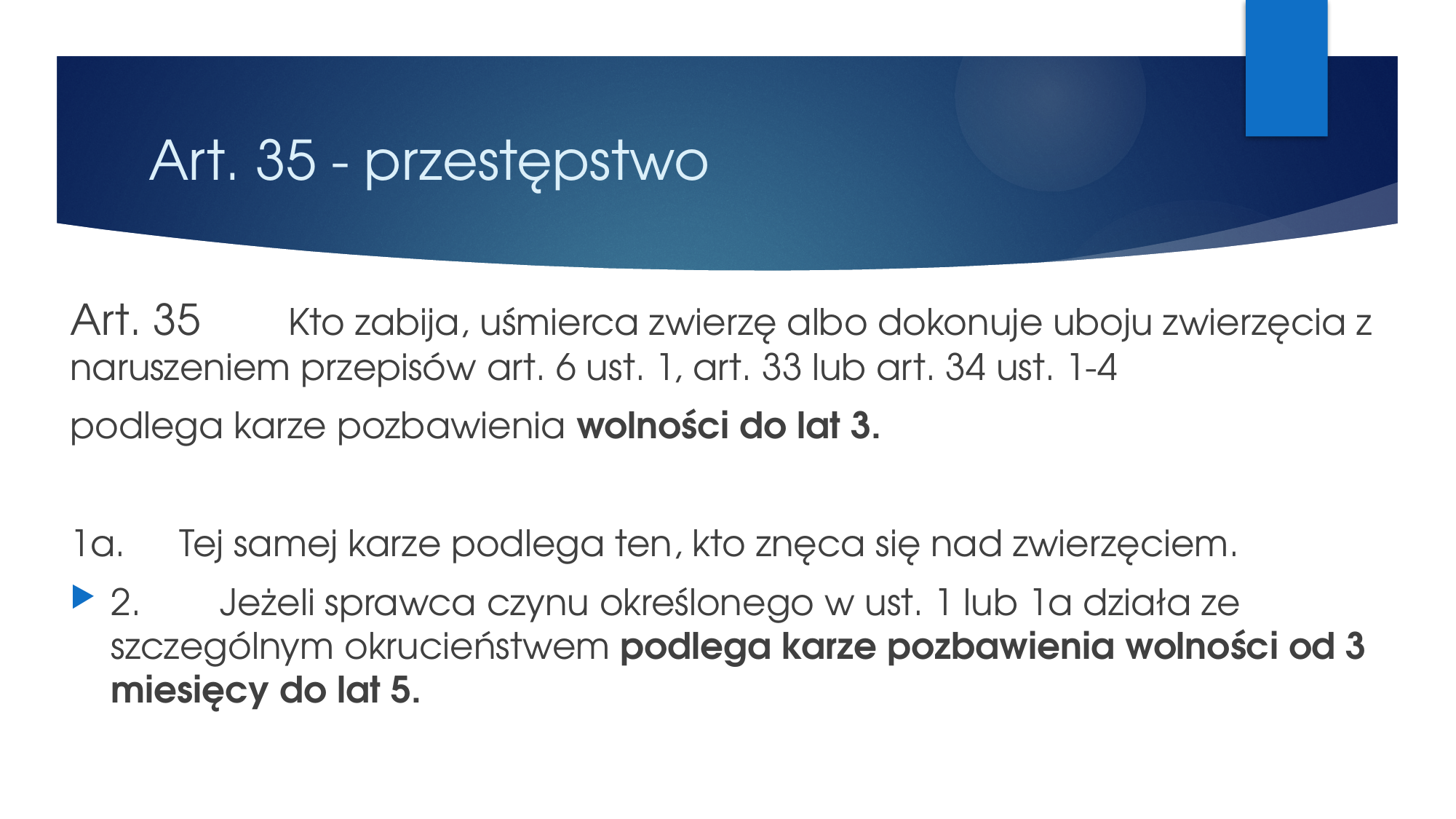

# Art. 35 - przestępstwo
Art. 35	Kto zabija, uśmierca zwierzę albo dokonuje uboju zwierzęcia z naruszeniem przepisów art. 6 ust. 1, art. 33 lub art. 34 ust. 1-4
podlega karze pozbawienia wolności do lat 3.

1a. 	Tej samej karze podlega ten, kto znęca się nad zwierzęciem.
2. 	Jeżeli sprawca czynu określonego w ust. 1 lub 1a działa ze szczególnym okrucieństwem podlega karze pozbawienia wolności od 3 miesięcy do lat 5.